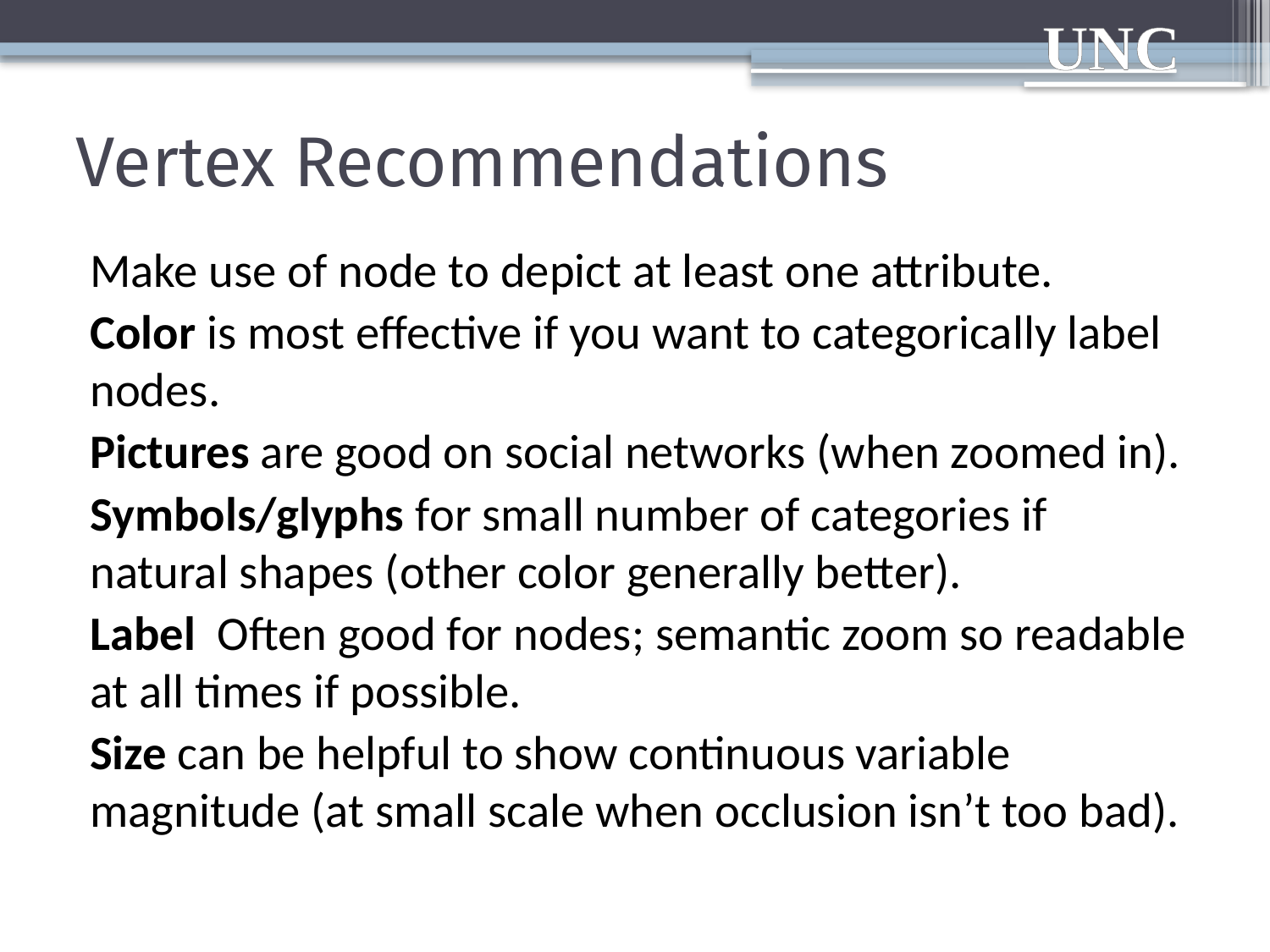

# Vertex Recommendations
Make use of node to depict at least one attribute.
Color is most effective if you want to categorically label nodes.
Pictures are good on social networks (when zoomed in).
Symbols/glyphs for small number of categories if natural shapes (other color generally better).
Label  Often good for nodes; semantic zoom so readable at all times if possible.
Size can be helpful to show continuous variable magnitude (at small scale when occlusion isn’t too bad).